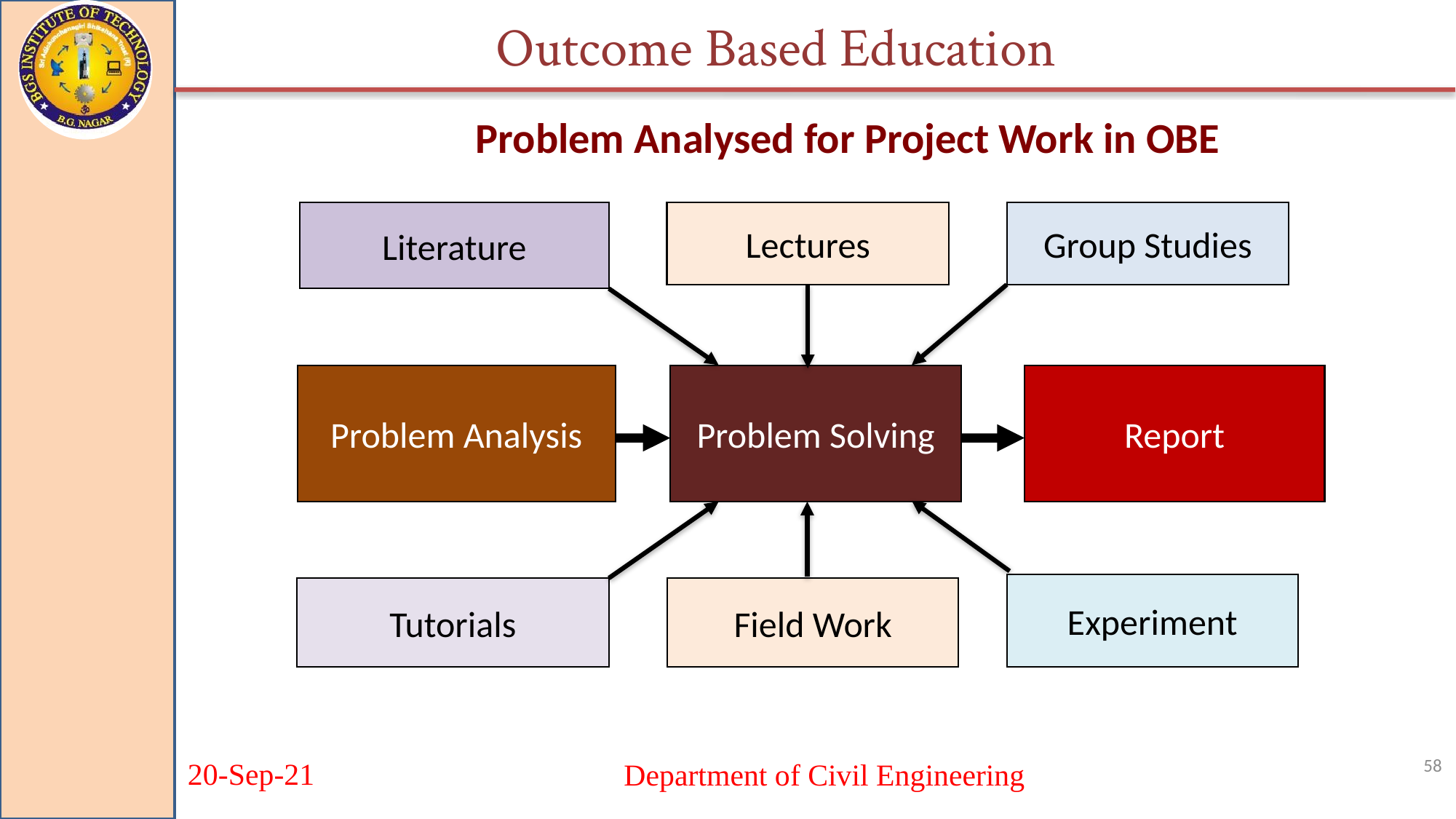

Outcome Based Education
Problem Analysed for Project Work in OBE
Literature
Lectures
Group Studies
Problem Analysis
Problem Solving
Report

Experiment
Tutorials
Field Work
58
Department of Civil Engineering
20-Sep-21